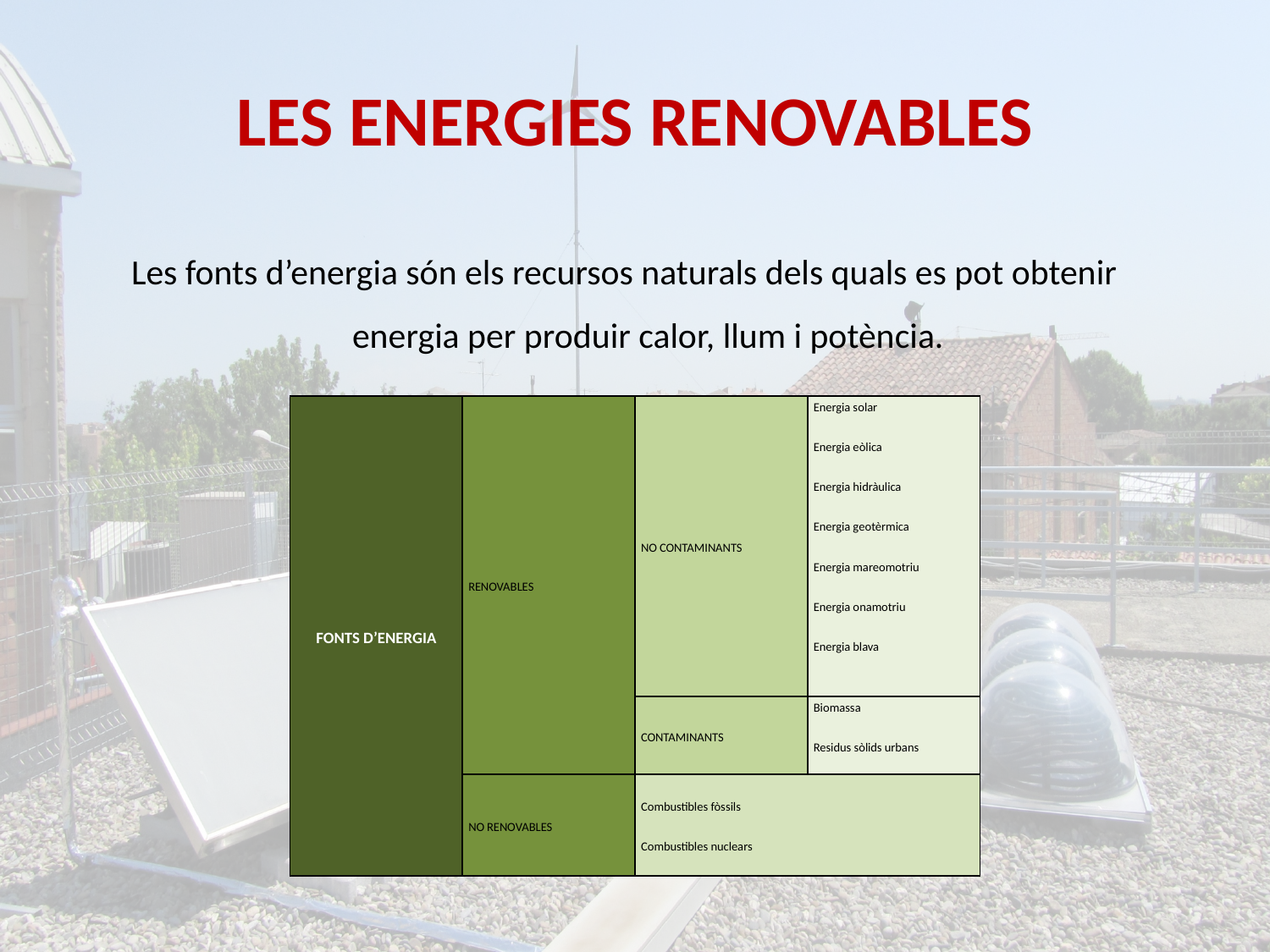

# LES ENERGIES RENOVABLES
Les fonts d’energia són els recursos naturals dels quals es pot obtenir energia per produir calor, llum i potència.
| FONTS D’ENERGIA | RENOVABLES | NO CONTAMINANTS | Energia solar Energia eòlica Energia hidràulica Energia geotèrmica Energia mareomotriu Energia onamotriu Energia blava |
| --- | --- | --- | --- |
|  |  | CONTAMINANTS | Biomassa Residus sòlids urbans |
|  | NO RENOVABLES | Combustibles fòssils Combustibles nuclears |  |